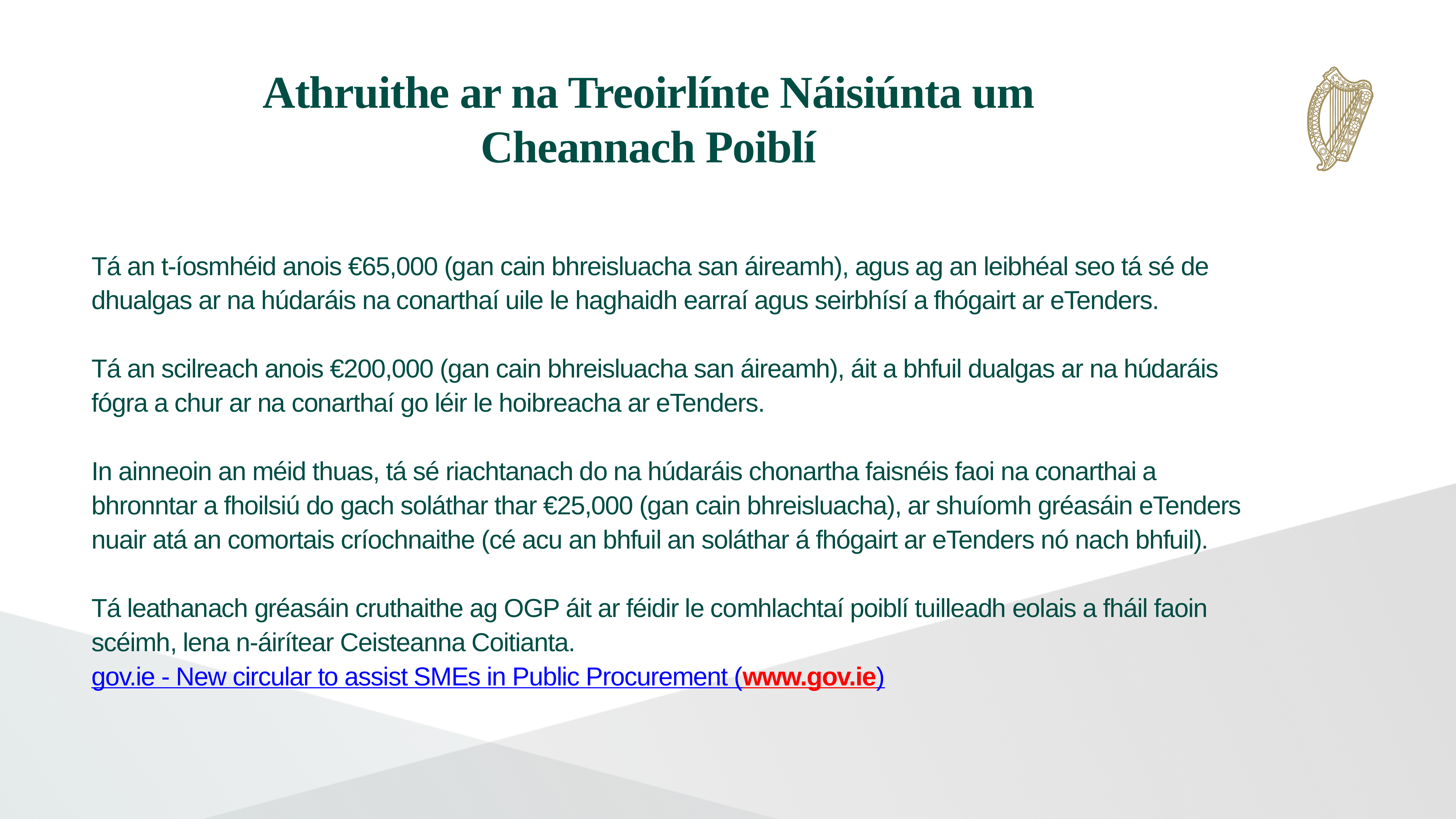

Athruithe ar na Treoirlínte Náisiúnta um Cheannach Poiblí

Tá an t-íosmhéid anois €65,000 (gan cain bhreisluacha san áireamh), agus ag an leibhéal seo tá sé de dhualgas ar na húdaráis na conarthaí uile le haghaidh earraí agus seirbhísí a fhógairt ar eTenders.

Tá an scilreach anois €200,000 (gan cain bhreisluacha san áireamh), áit a bhfuil dualgas ar na húdaráis fógra a chur ar na conarthaí go léir le hoibreacha ar eTenders.

In ainneoin an méid thuas, tá sé riachtanach do na húdaráis chonartha faisnéis faoi na conarthai a bhronntar a fhoilsiú do gach soláthar thar €25,000 (gan cain bhreisluacha), ar shuíomh gréasáin eTenders nuair atá an comortais críochnaithe (cé acu an bhfuil an soláthar á fhógairt ar eTenders nó nach bhfuil).

Tá leathanach gréasáin cruthaithe ag OGP áit ar féidir le comhlachtaí poiblí tuilleadh eolais a fháil faoin scéimh, lena n-áirítear Ceisteanna Coitianta.
gov.ie - New circular to assist SMEs in Public Procurement (www.gov.ie)